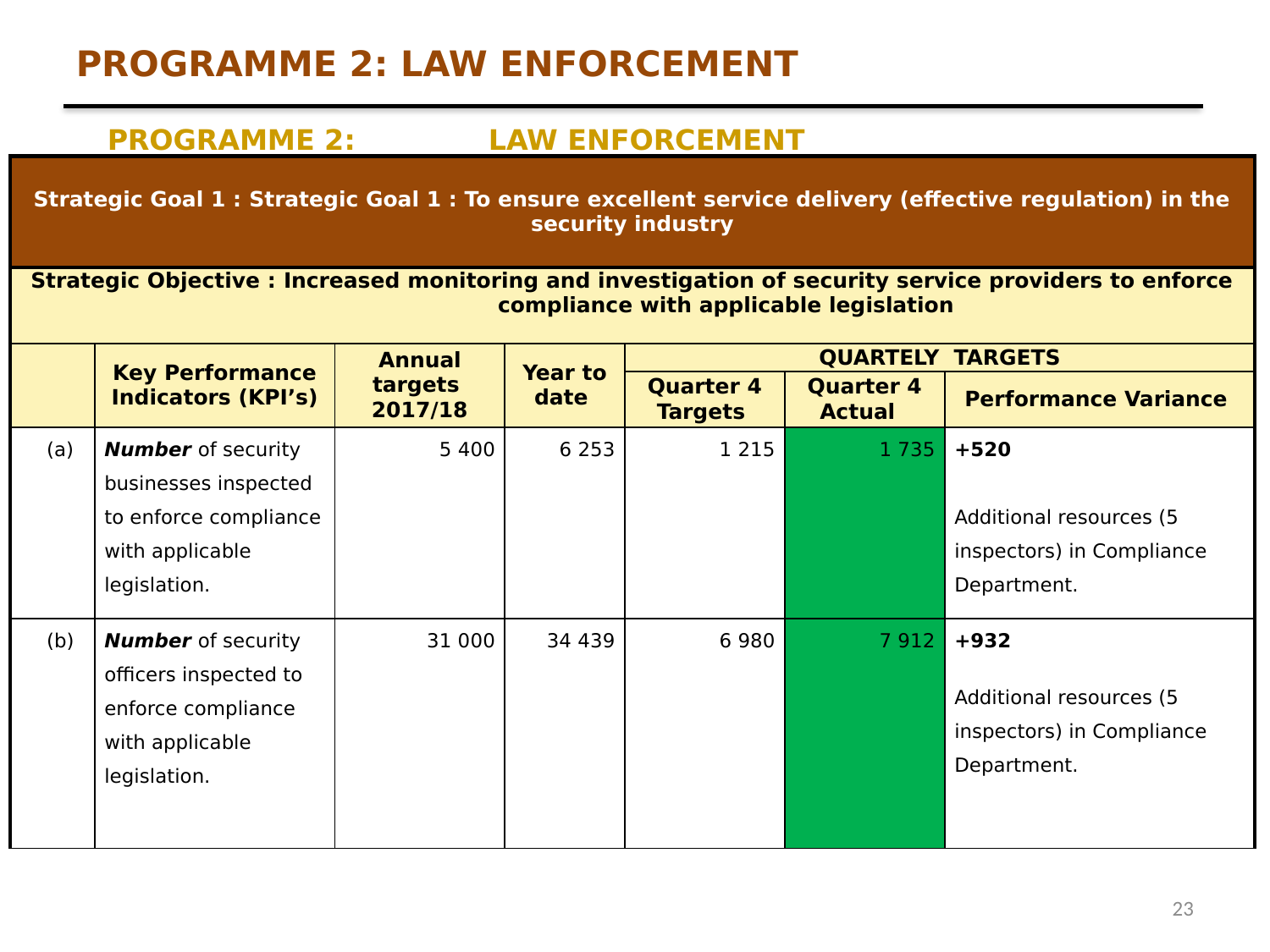

PROGRAMME 2: LAW ENFORCEMENT
PROGRAMME 2: 	LAW ENFORCEMENT

| Strategic Goal 1 : Strategic Goal 1 : To ensure excellent service delivery (effective regulation) in the security industry |  |  |  |  |  |  |  |
| --- | --- | --- | --- | --- | --- | --- | --- |
| Strategic Objective : Increased monitoring and investigation of security service providers to enforce compliance with applicable legislation |  |  |  |  |  |  |  |
|  |  | Key Performance Indicators (KPI’s) | Annual targets 2017/18 | Year to date | QUARTELY TARGETS |  |  |
|  |  |  |  |  | Quarter 4 Targets | Quarter 4 Actual | Performance Variance |
|  | (a) | Number of security businesses inspected to enforce compliance with applicable legislation. | 5 400 | 6 253 | 1 215 | 1 735 | +520 Additional resources (5 inspectors) in Compliance Department. |
|  | (b) | Number of security officers inspected to enforce compliance with applicable legislation. | 31 000 | 34 439 | 6 980 | 7 912 | +932 Additional resources (5 inspectors) in Compliance Department. |
23